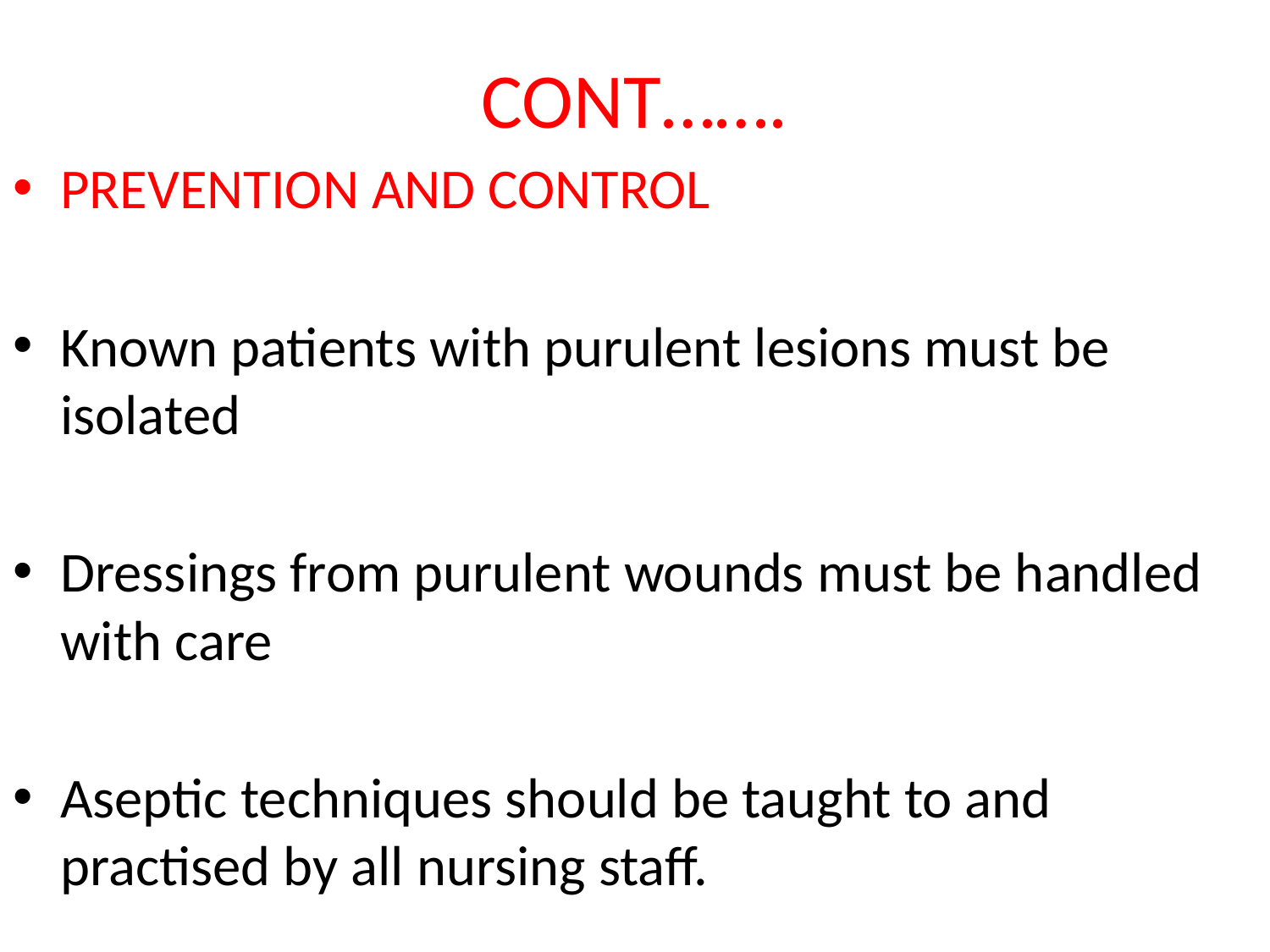

# CONT…….
PREVENTION AND CONTROL

Known patients with purulent lesions must be isolated

Dressings from purulent wounds must be handled with care

Aseptic techniques should be taught to and  practised by all nursing staff.